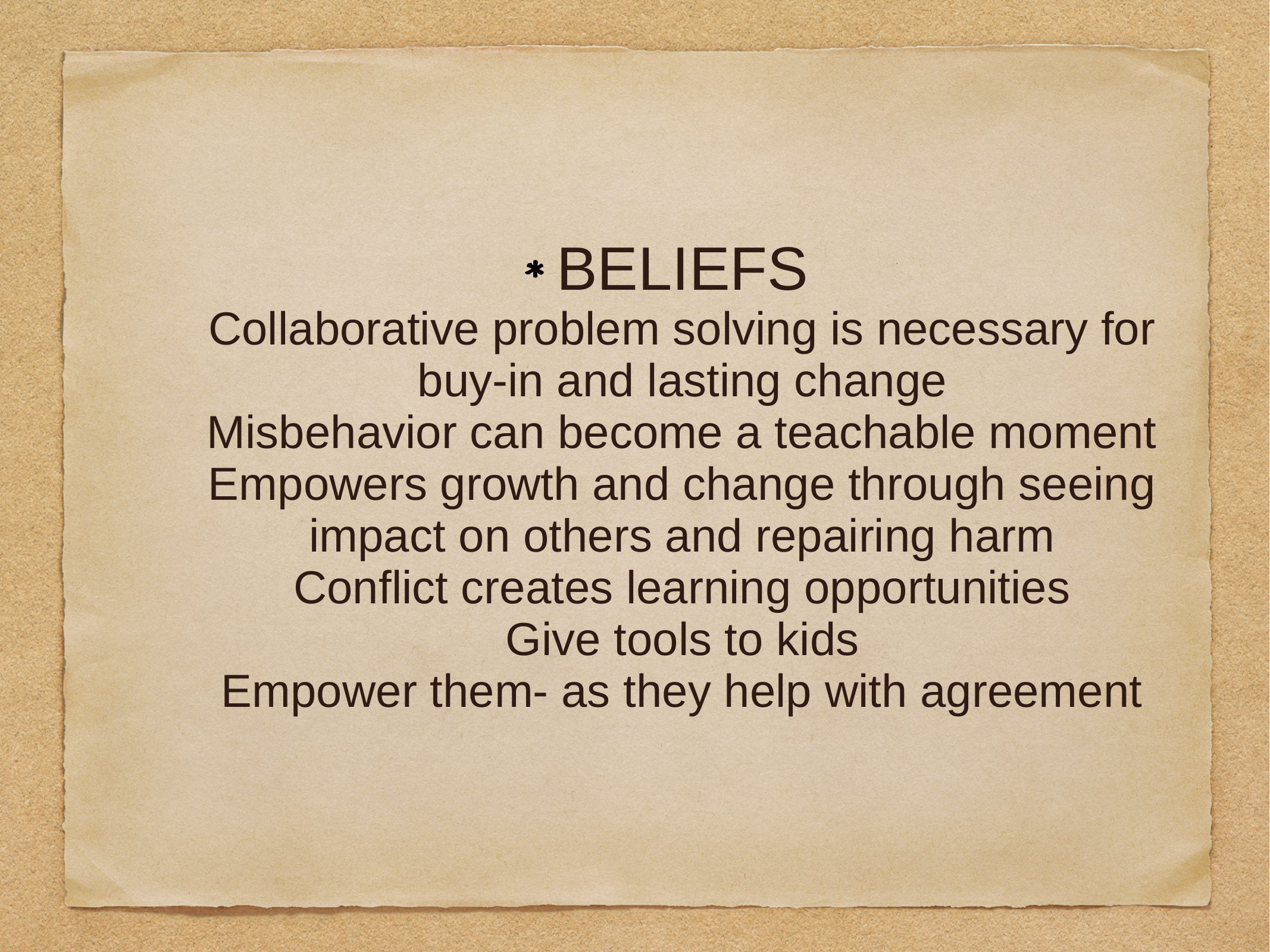

BELIEFS
Collaborative problem solving is necessary for buy-in and lasting change
Misbehavior can become a teachable moment
Empowers growth and change through seeing impact on others and repairing harm
Conflict creates learning opportunities
Give tools to kids
Empower them- as they help with agreement